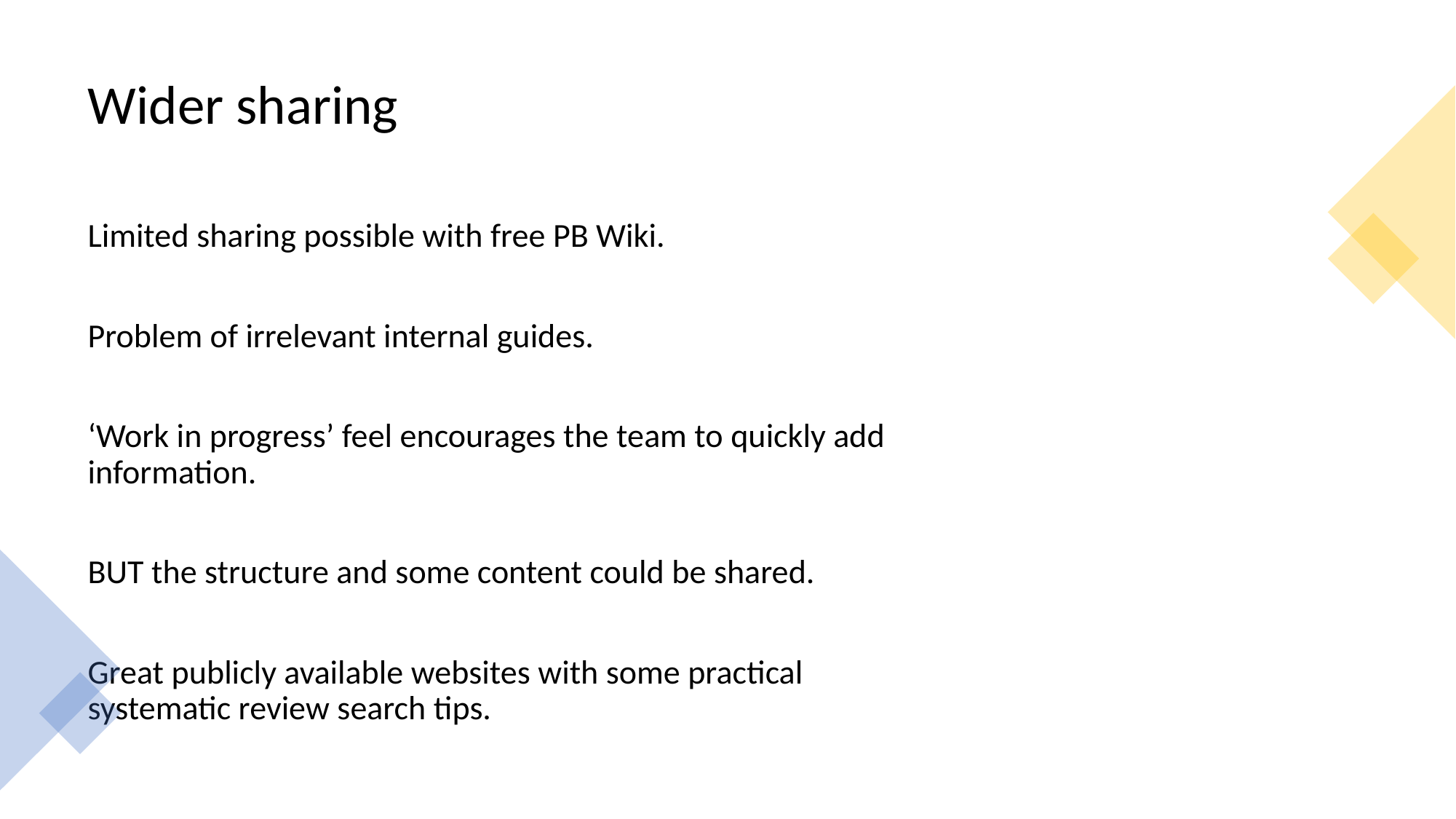

# Wider sharing

Limited sharing possible with free PB Wiki.

Problem of irrelevant internal guides.

‘Work in progress’ feel encourages the team to quickly add information.

BUT the structure and some content could be shared.

Great publicly available websites with some practical systematic review search tips.